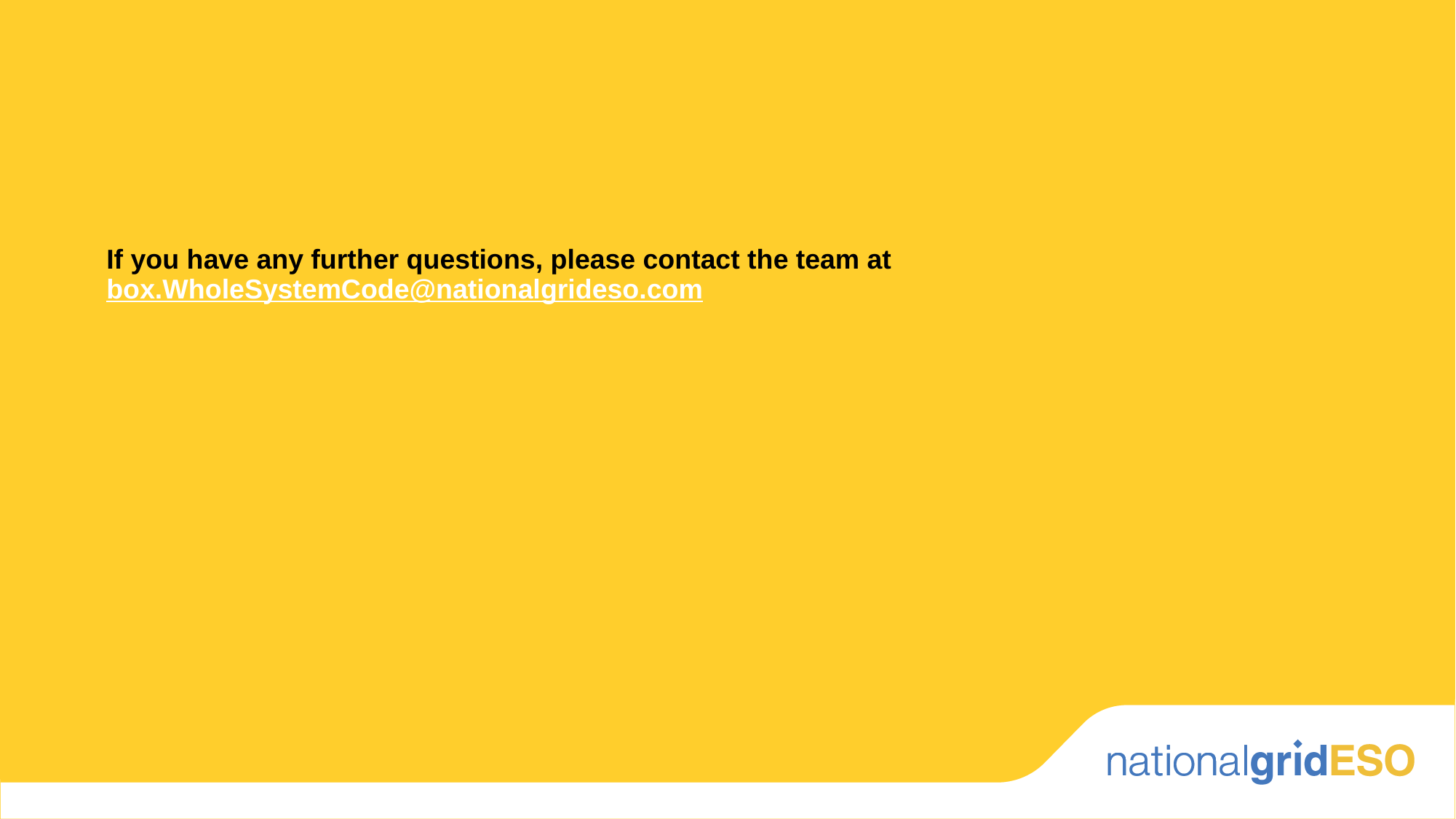

# If you have any further questions, please contact the team at box.WholeSystemCode@nationalgrideso.com